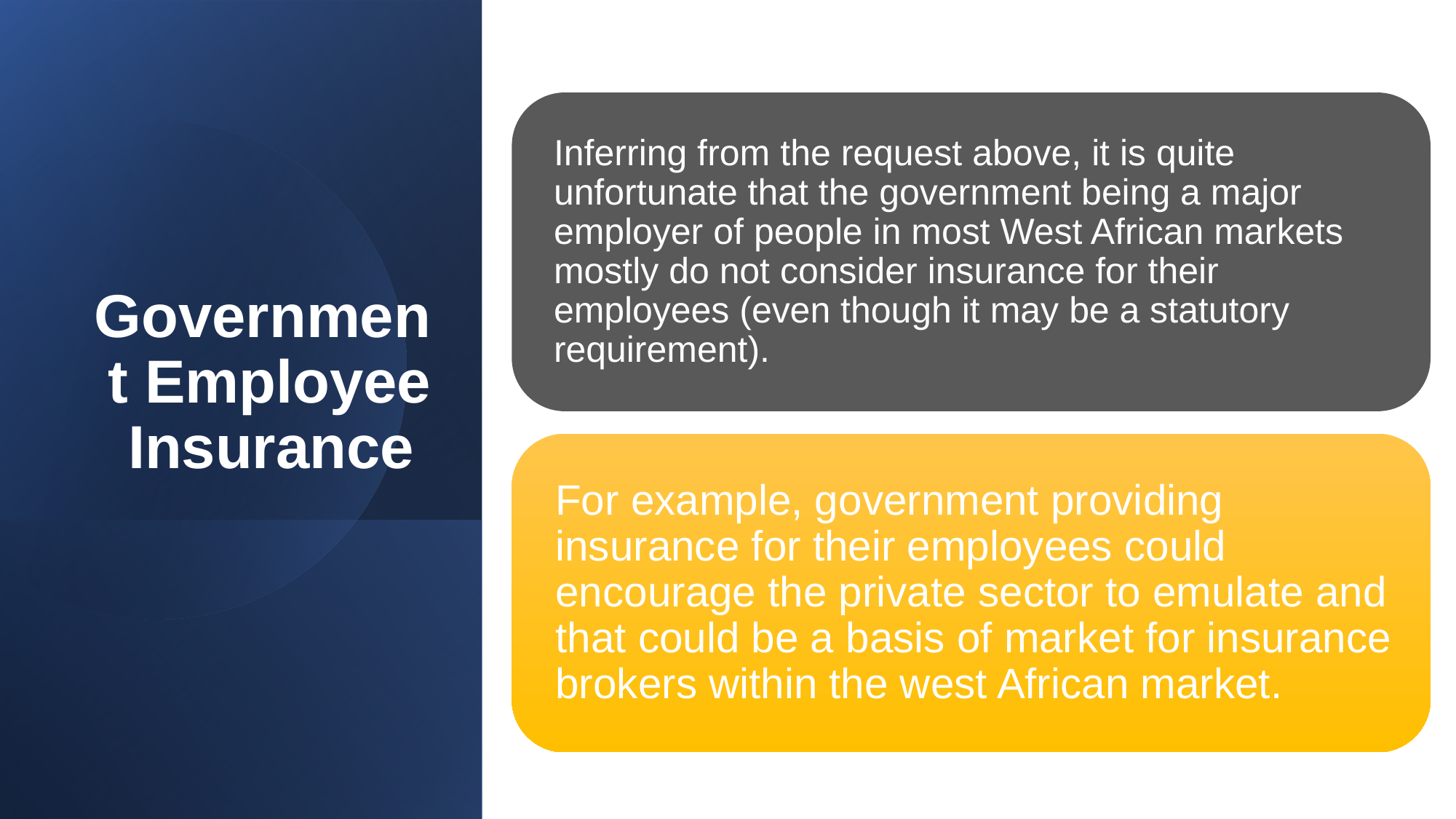

Inferring from the request above, it is quite unfortunate that the government being a major employer of people in most West African markets mostly do not consider insurance for their employees (even though it may be a statutory requirement).
For example, government providing insurance for their employees could encourage the private sector to emulate and that could be a basis of market for insurance brokers within the west African market.

# Government Employee Insurance